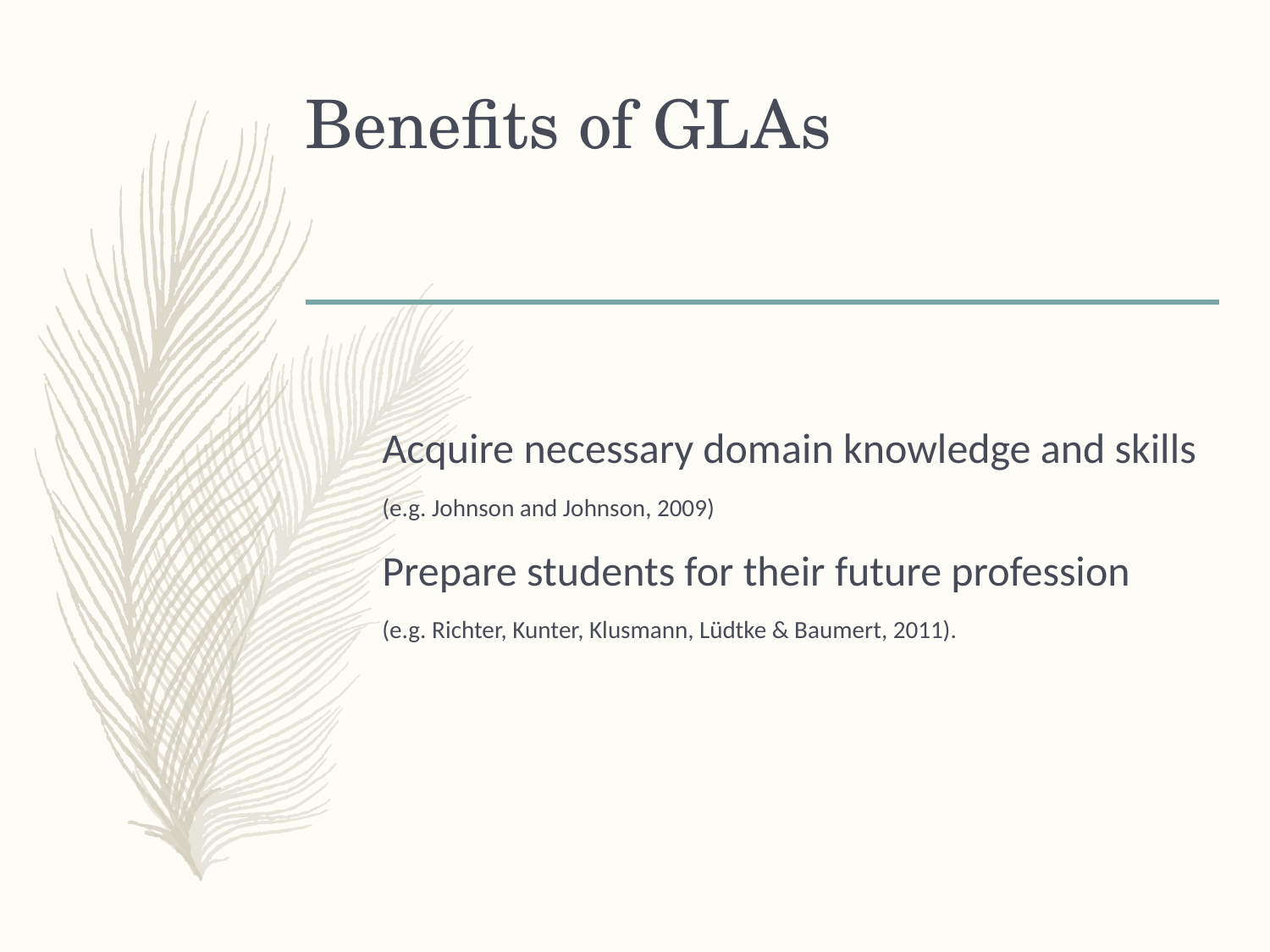

# Benefits of GLAs
Acquire necessary domain knowledge and skills
(e.g. Johnson and Johnson, 2009)
Prepare students for their future profession
(e.g. Richter, Kunter, Klusmann, Lüdtke & Baumert, 2011).